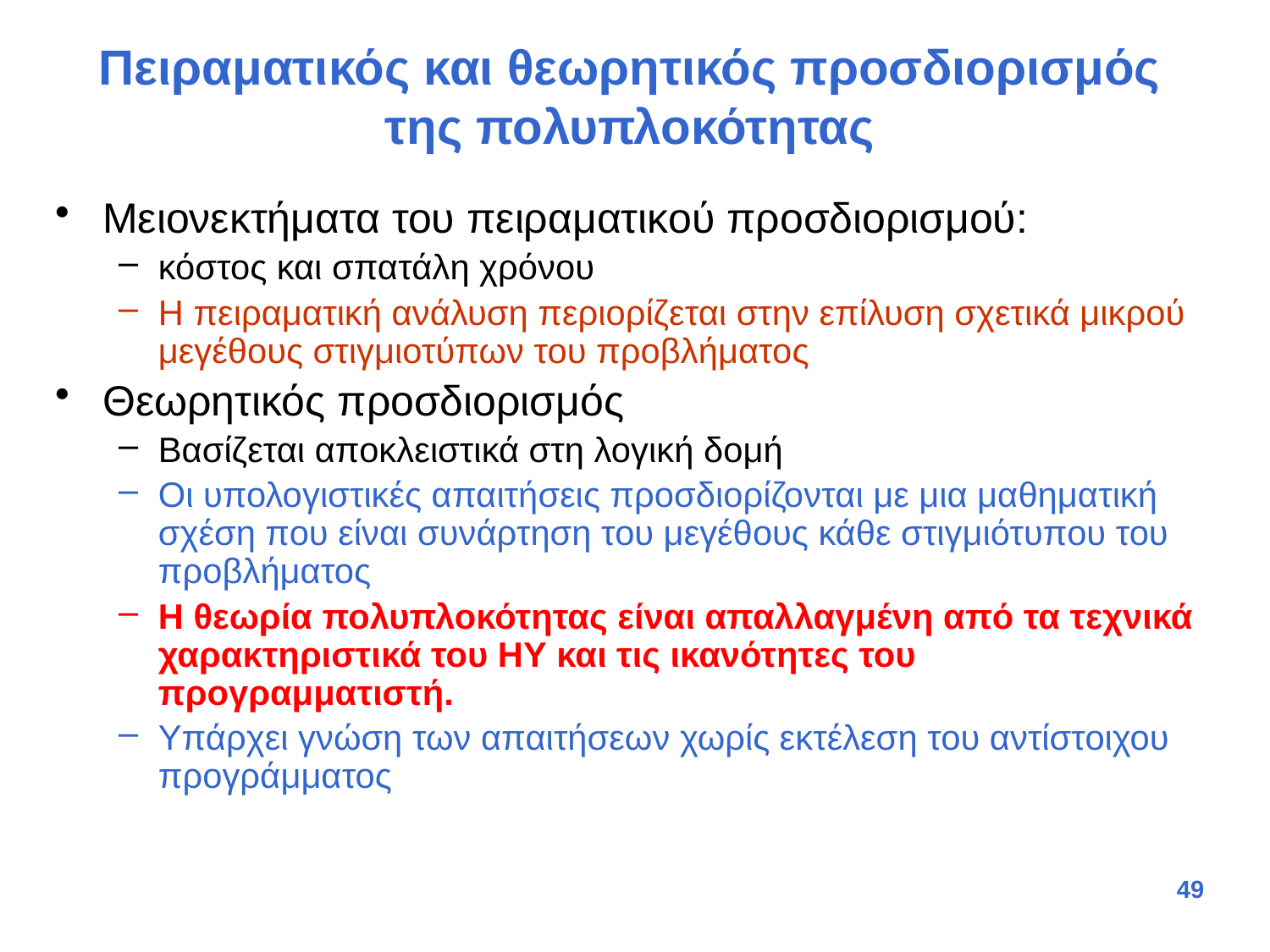

# Πειραματικός και θεωρητικός προσδιορισμός της πολυπλοκότητας
Μειονεκτήματα του πειραματικού προσδιορισμού:
κόστος και σπατάλη χρόνου
Η πειραματική ανάλυση περιορίζεται στην επίλυση σχετικά μικρού μεγέθους στιγμιοτύπων του προβλήματος
Θεωρητικός προσδιορισμός
Βασίζεται αποκλειστικά στη λογική δομή
Οι υπολογιστικές απαιτήσεις προσδιορίζονται με μια μαθηματική σχέση που είναι συνάρτηση του μεγέθους κάθε στιγμιότυπου του προβλήματος
Η θεωρία πολυπλοκότητας είναι απαλλαγμένη από τα τεχνικά χαρακτηριστικά του ΗΥ και τις ικανότητες του προγραμματιστή.
Υπάρχει γνώση των απαιτήσεων χωρίς εκτέλεση του αντίστοιχου προγράμματος
49